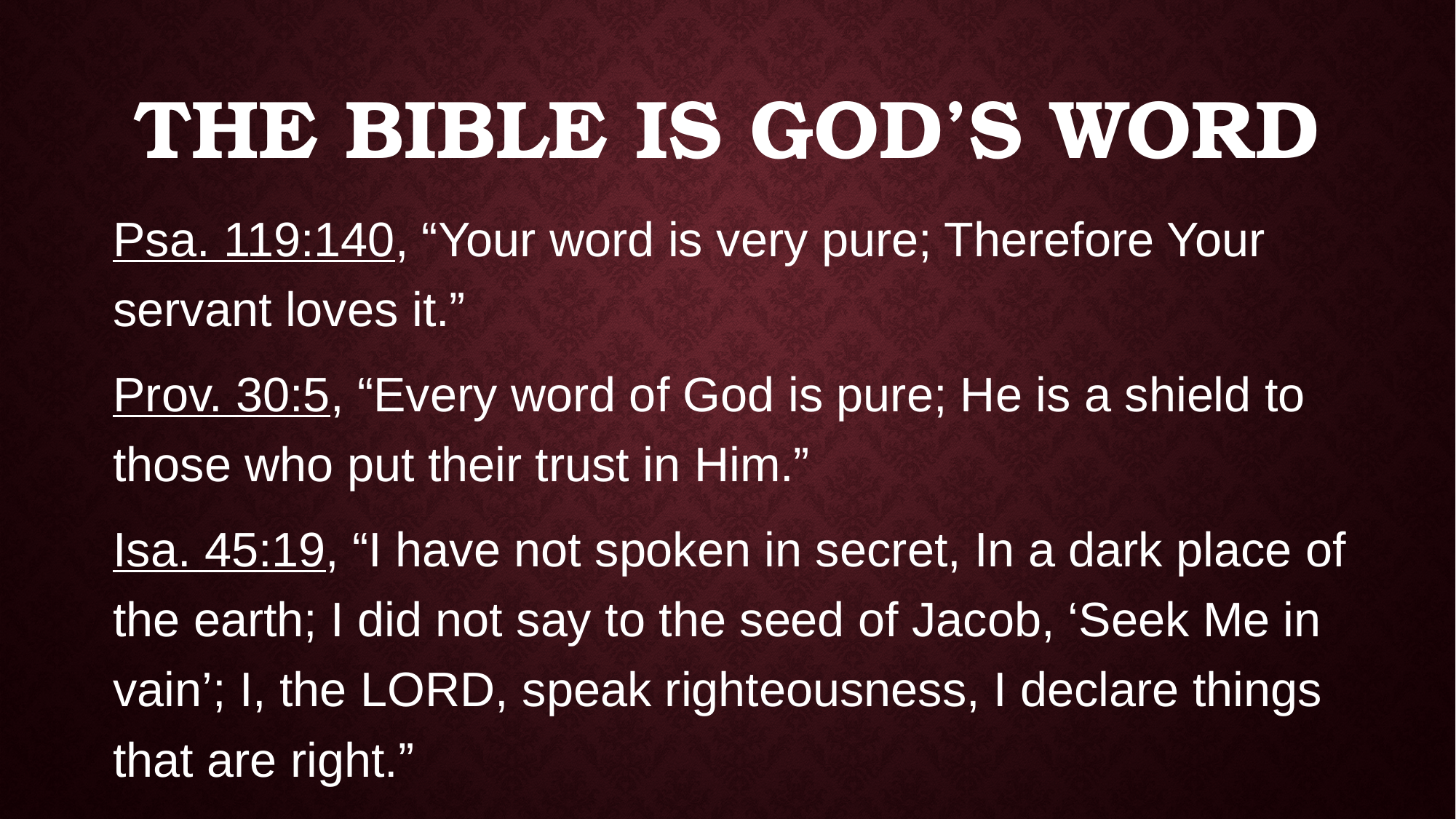

# The Bible Is God’s Word
Psa. 119:140, “Your word is very pure; Therefore Your servant loves it.”
Prov. 30:5, “Every word of God is pure; He is a shield to those who put their trust in Him.”
Isa. 45:19, “I have not spoken in secret, In a dark place of the earth; I did not say to the seed of Jacob, ‘Seek Me in vain’; I, the LORD, speak righteousness, I declare things that are right.”